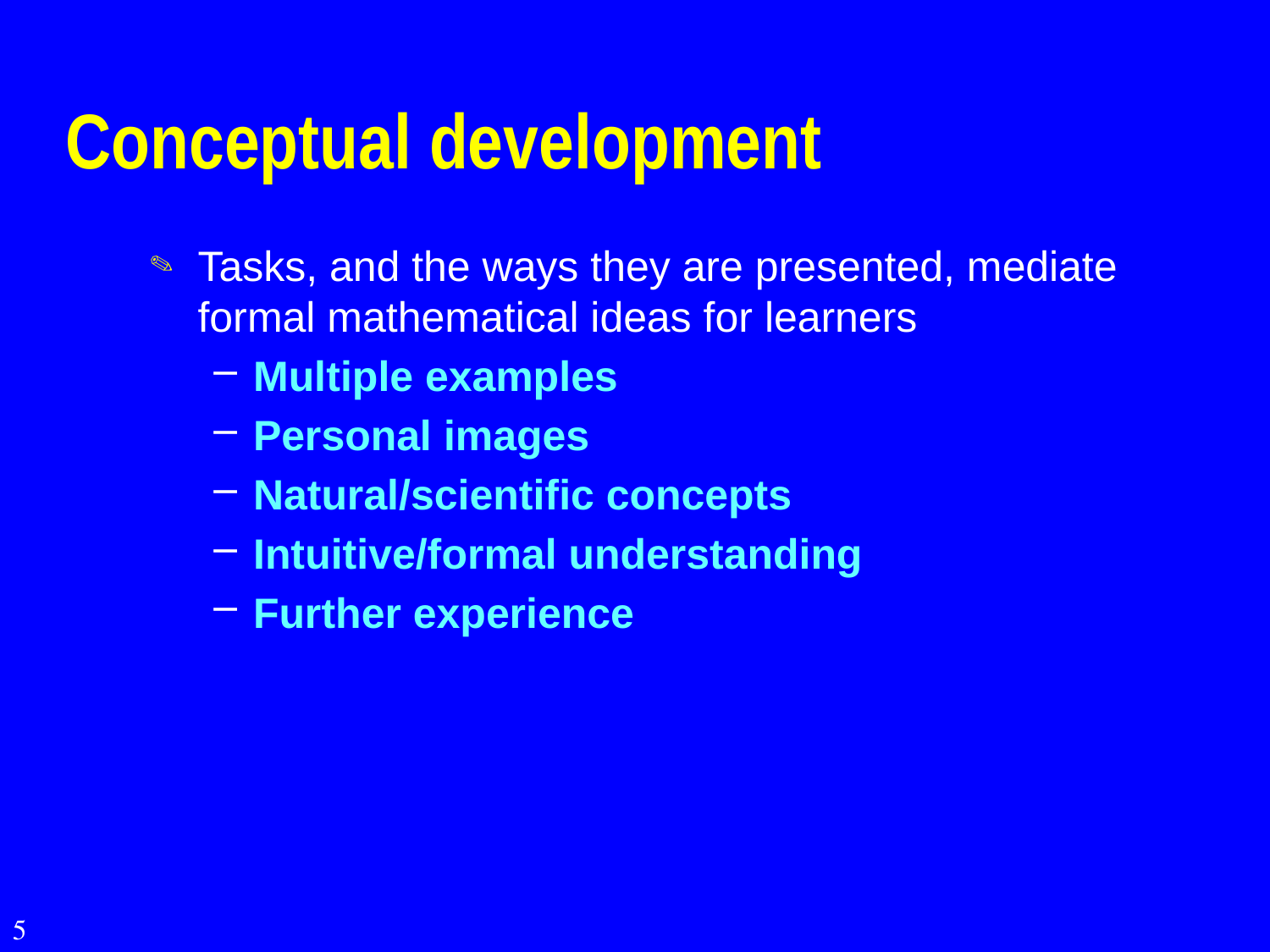

# Conceptual development
Tasks, and the ways they are presented, mediate formal mathematical ideas for learners
Multiple examples
Personal images
Natural/scientific concepts
Intuitive/formal understanding
Further experience